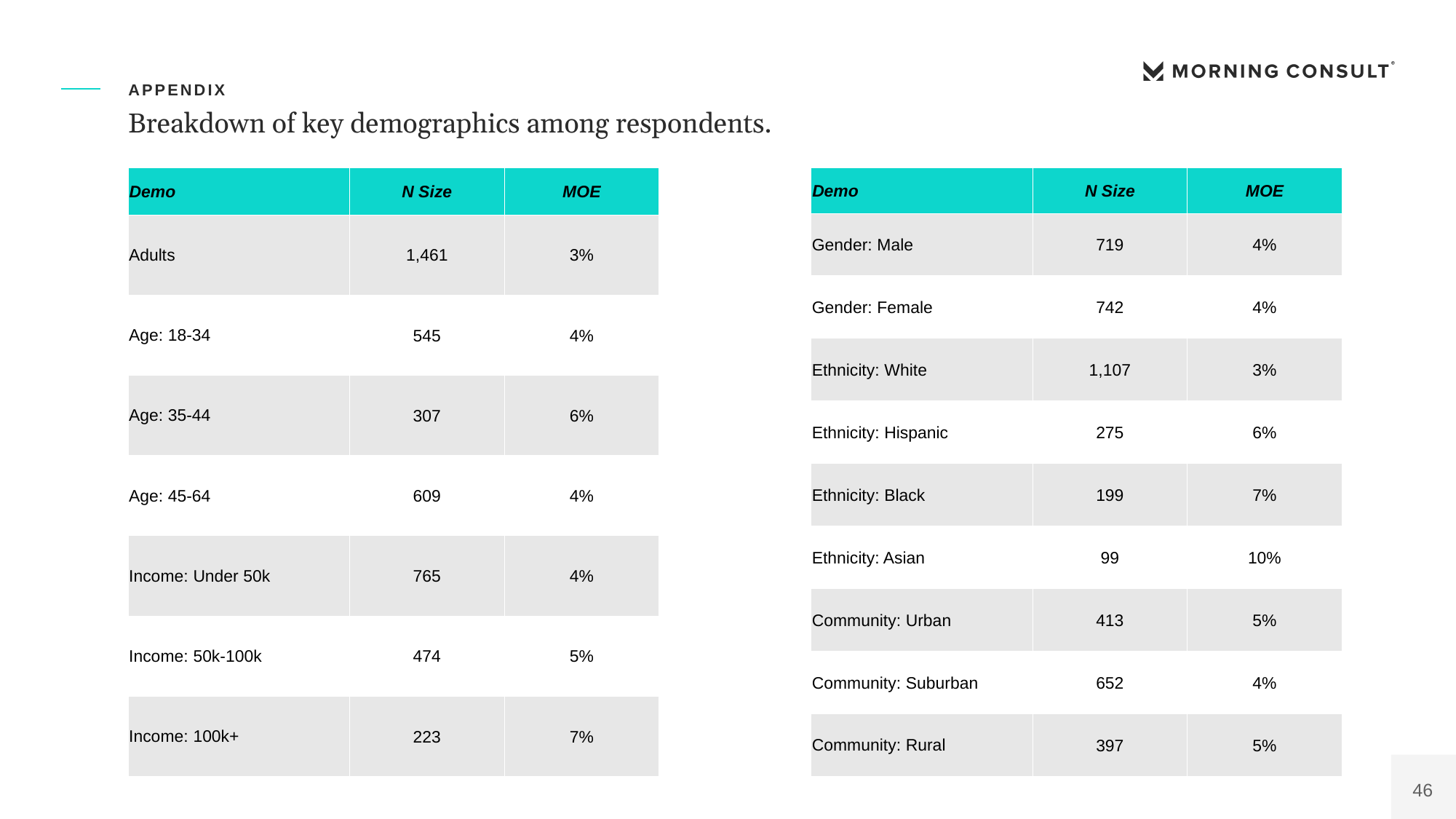

Oaaa First Polling Presentation
OAAAdemprofile
APPENDIX
Breakdown of key demographics among respondents.
| Demo | N Size | MOE |
| --- | --- | --- |
| Gender: Male | 719 | 4% |
| Gender: Female | 742 | 4% |
| Ethnicity: White | 1,107 | 3% |
| Ethnicity: Hispanic | 275 | 6% |
| Ethnicity: Black | 199 | 7% |
| Ethnicity: Asian | 99 | 10% |
| Community: Urban | 413 | 5% |
| Community: Suburban | 652 | 4% |
| Community: Rural | 397 | 5% |
| Demo | N Size | MOE |
| --- | --- | --- |
| Adults | 1,461 | 3% |
| Age: 18-34 | 545 | 4% |
| Age: 35-44 | 307 | 6% |
| Age: 45-64 | 609 | 4% |
| Income: Under 50k | 765 | 4% |
| Income: 50k-100k | 474 | 5% |
| Income: 100k+ | 223 | 7% |